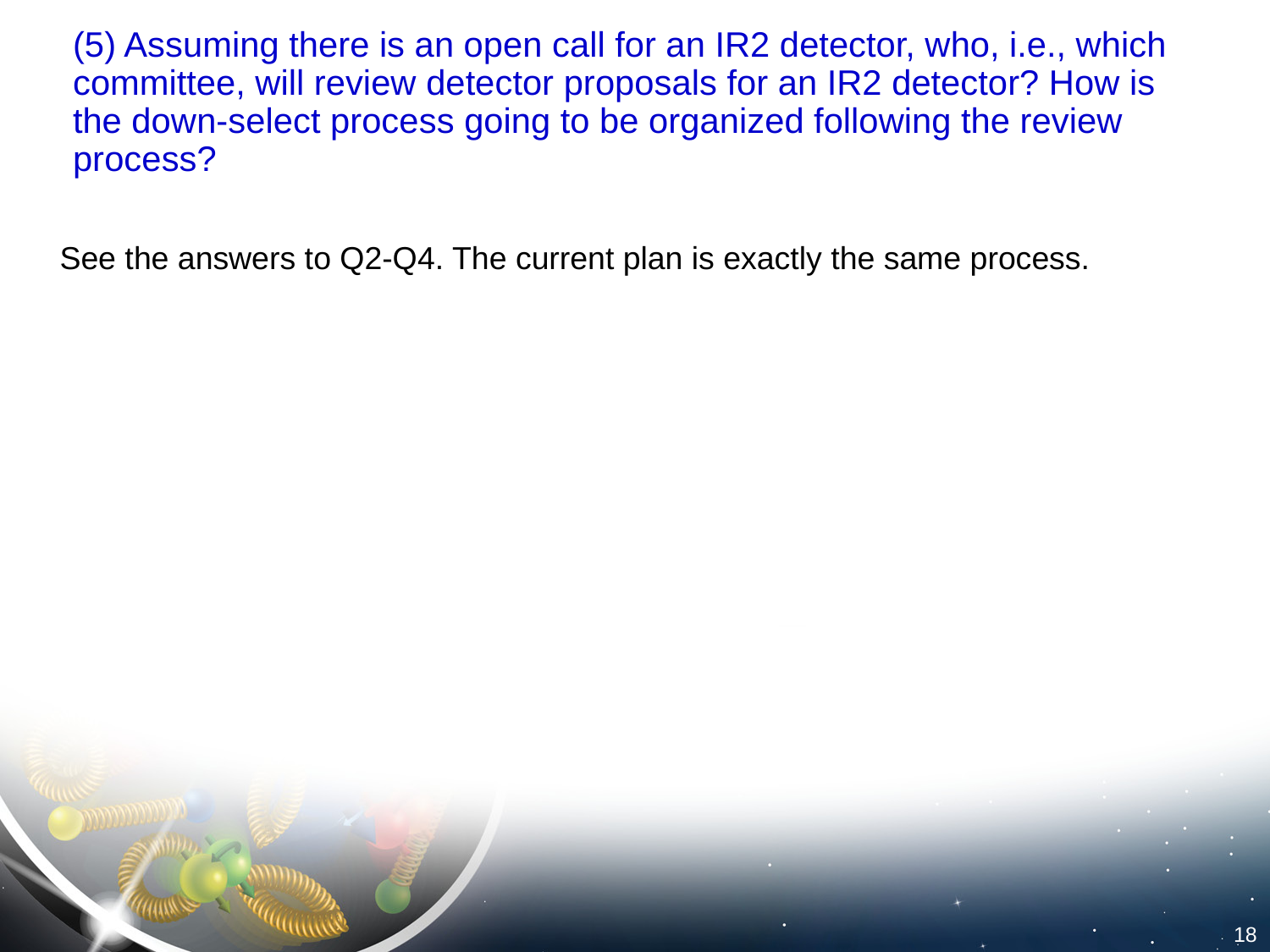

(5) Assuming there is an open call for an IR2 detector, who, i.e., which committee, will review detector proposals for an IR2 detector? How is the down-select process going to be organized following the review process?
#
See the answers to Q2-Q4. The current plan is exactly the same process.
18